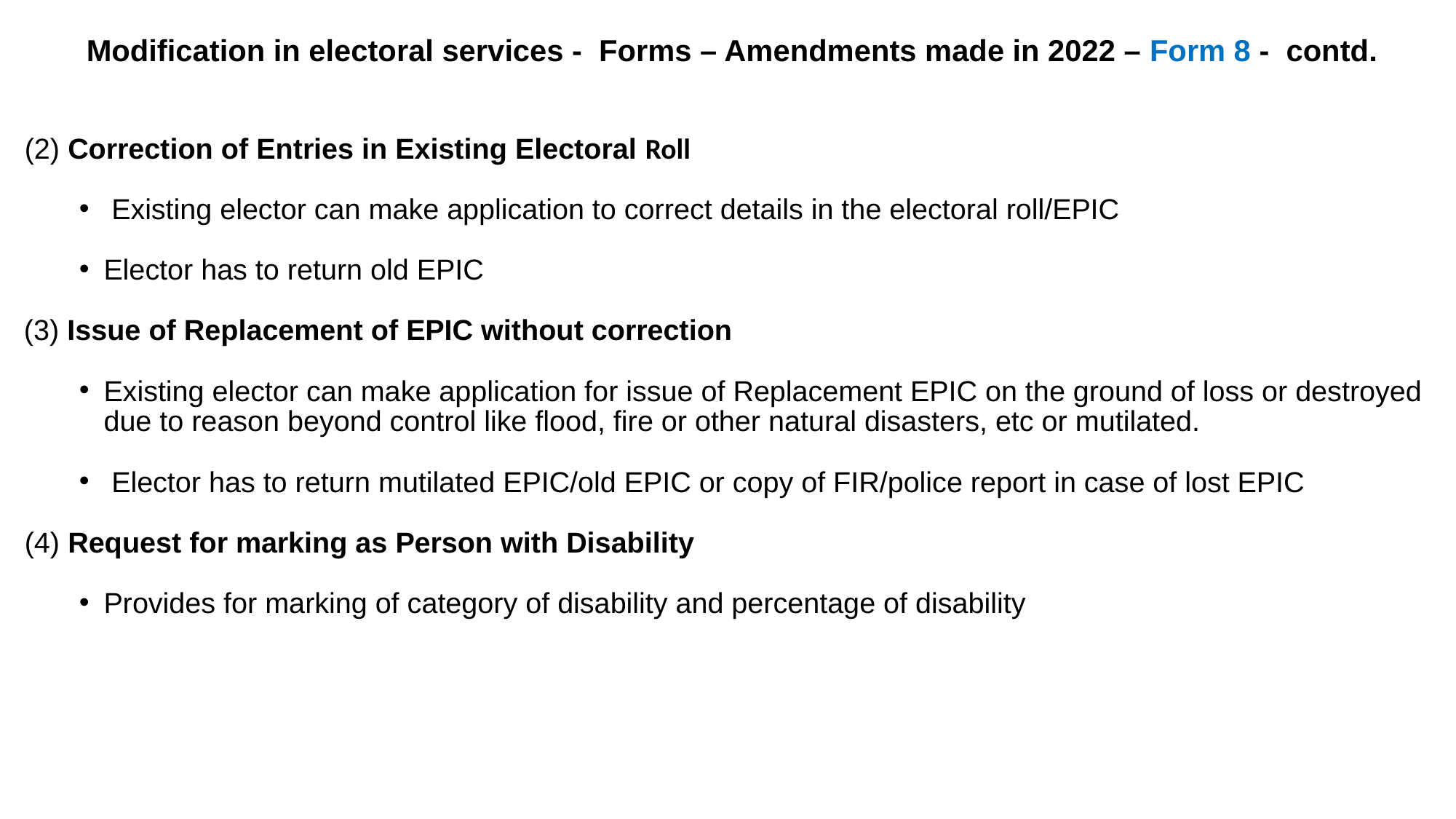

Modification in electoral services -  Forms – Amendments made in 2022 – Form 8 -  contd.
(2) Correction of Entries in Existing Electoral Roll

 Existing elector can make application to correct details in the electoral roll/EPIC

Elector has to return old EPIC

   (3) Issue of Replacement of EPIC without correction

Existing elector can make application for issue of Replacement EPIC on the ground of loss or destroyed due to reason beyond control like flood, fire or other natural disasters, etc or mutilated.

 Elector has to return mutilated EPIC/old EPIC or copy of FIR/police report in case of lost EPIC

(4) Request for marking as Person with Disability

Provides for marking of category of disability and percentage of disability